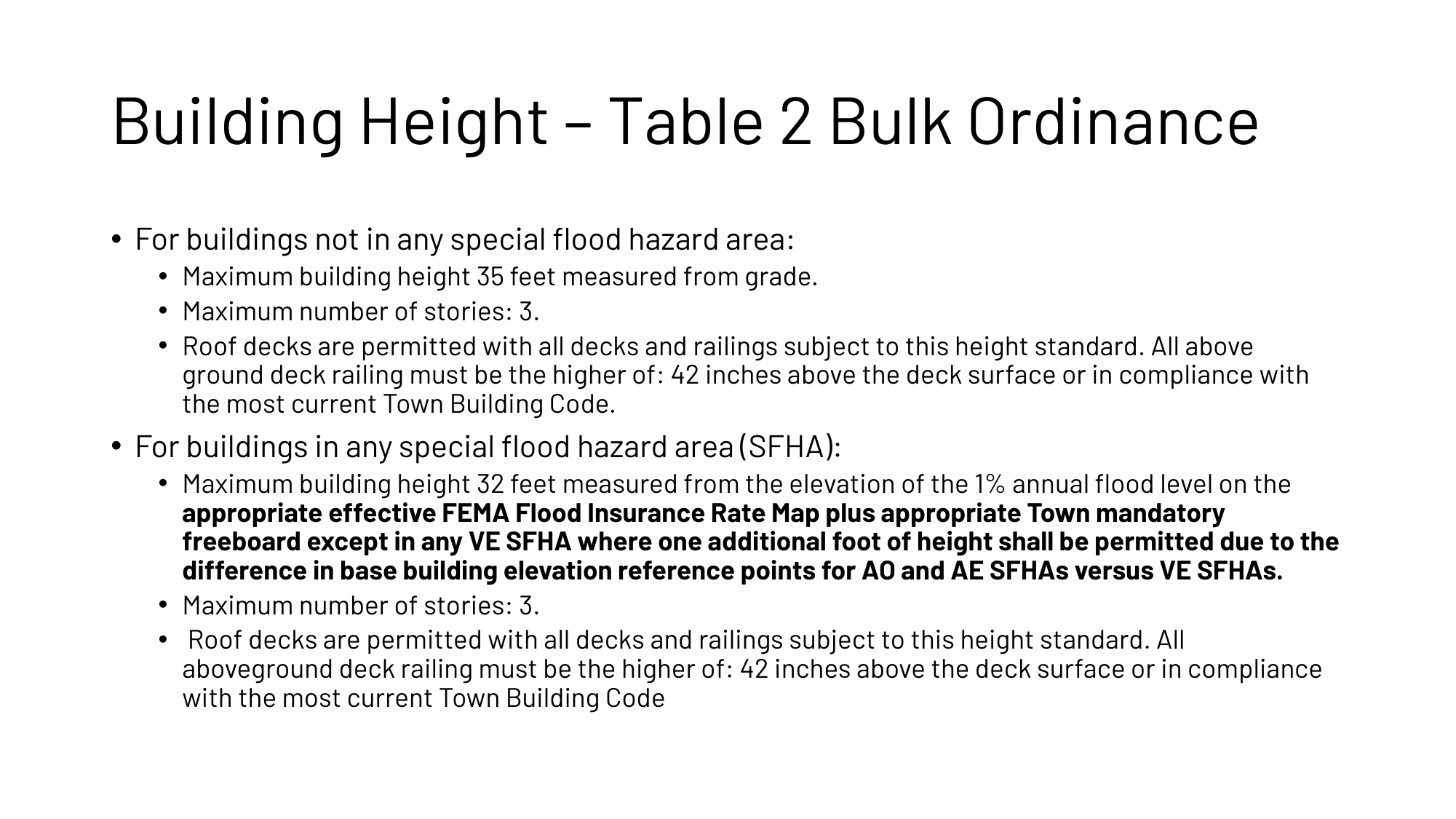

# Building Height – Table 2 Bulk Ordinance
For buildings not in any special flood hazard area:
Maximum building height 35 feet measured from grade.
Maximum number of stories: 3.
Roof decks are permitted with all decks and railings subject to this height standard. All above ground deck railing must be the higher of: 42 inches above the deck surface or in compliance with the most current Town Building Code.
For buildings in any special flood hazard area (SFHA):
Maximum building height 32 feet measured from the elevation of the 1% annual flood level on the appropriate effective FEMA Flood Insurance Rate Map plus appropriate Town mandatory freeboard except in any VE SFHA where one additional foot of height shall be permitted due to the difference in base building elevation reference points for AO and AE SFHAs versus VE SFHAs.
Maximum number of stories: 3.
 Roof decks are permitted with all decks and railings subject to this height standard. All aboveground deck railing must be the higher of: 42 inches above the deck surface or in compliance with the most current Town Building Code